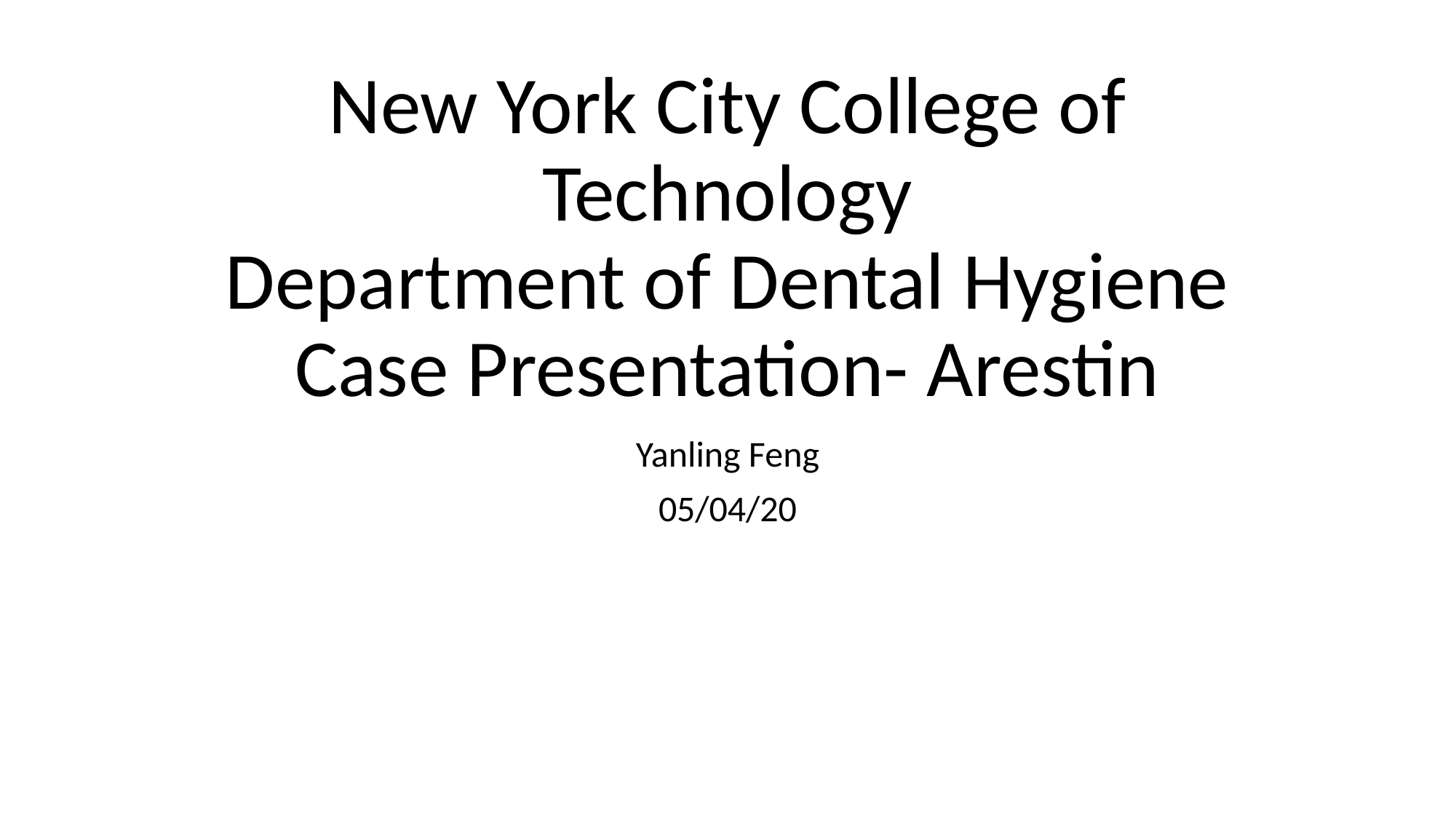

# New York City College of Technology Department of Dental Hygiene Case Presentation- Arestin
Yanling Feng
05/04/20